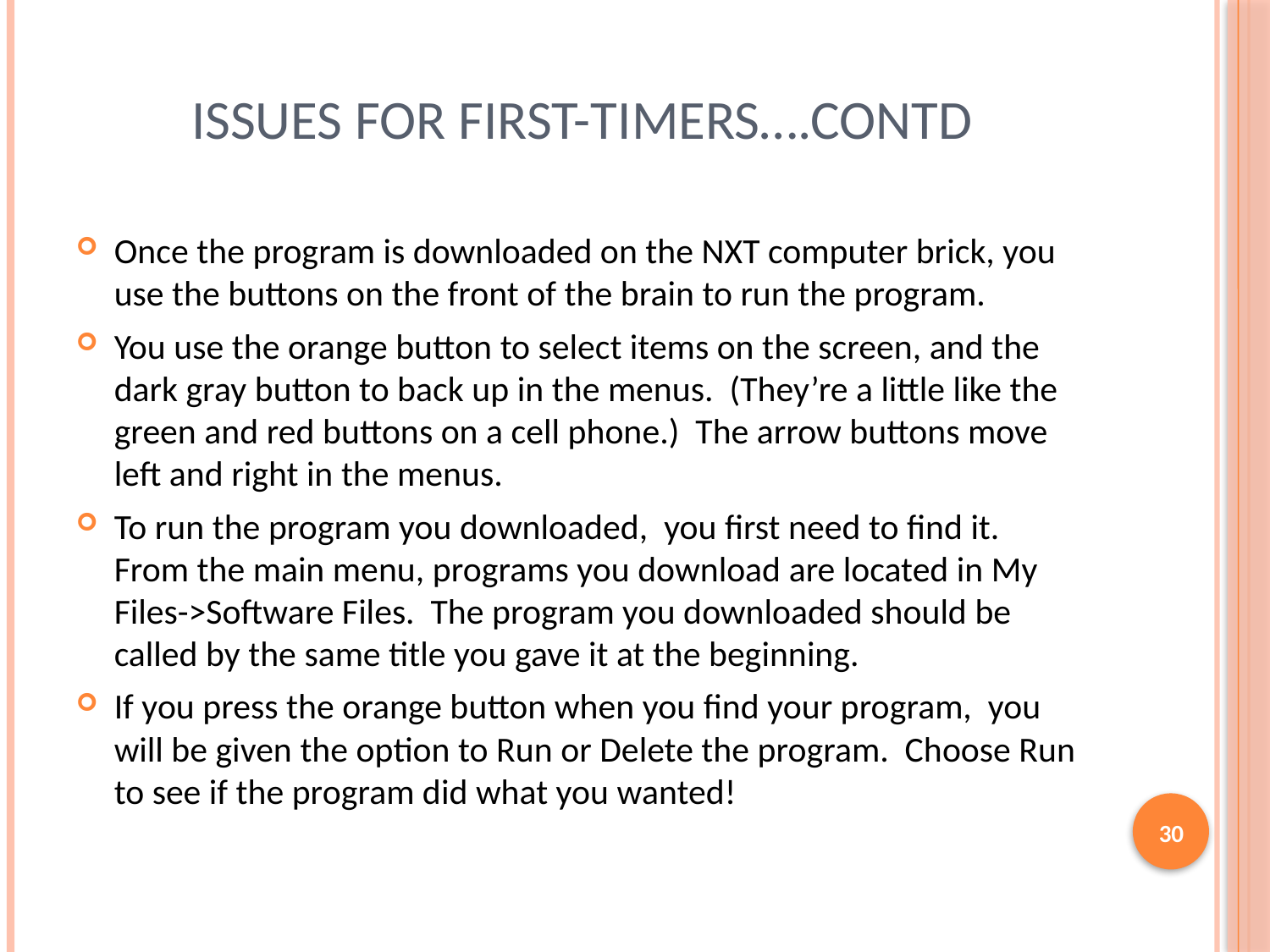

# Issues for First-Timers….contd
Once the program is downloaded on the NXT computer brick, you use the buttons on the front of the brain to run the program.
You use the orange button to select items on the screen, and the dark gray button to back up in the menus.  (They’re a little like the green and red buttons on a cell phone.)  The arrow buttons move left and right in the menus.
To run the program you downloaded,  you first need to find it.  From the main menu, programs you download are located in My Files->Software Files.  The program you downloaded should be called by the same title you gave it at the beginning.
If you press the orange button when you find your program,  you will be given the option to Run or Delete the program.  Choose Run to see if the program did what you wanted!
30